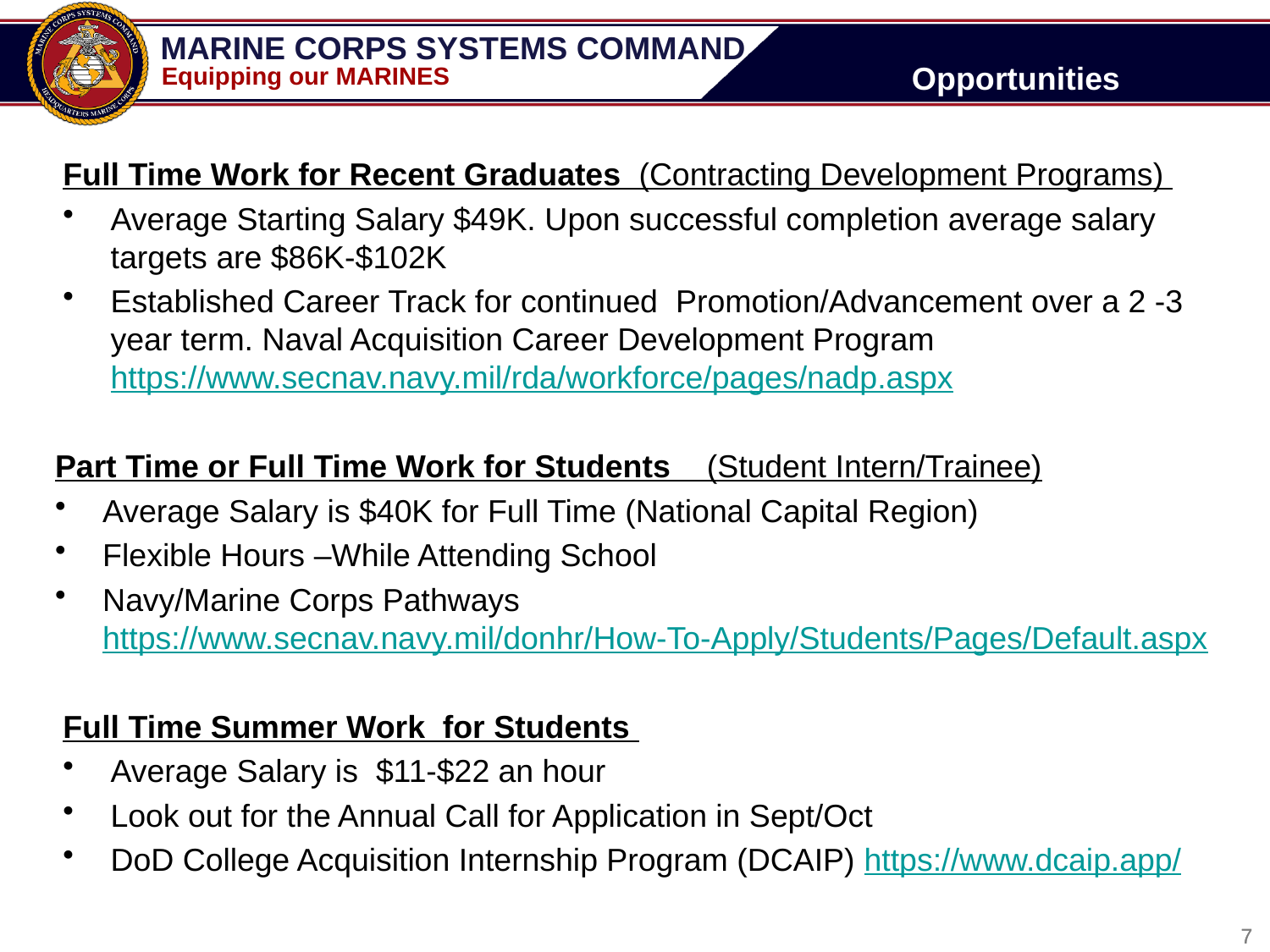

# Opportunities
Full Time Work for Recent Graduates  (Contracting Development Programs)
Average Starting Salary $49K. Upon successful completion average salary targets are $86K-$102K
Established Career Track for continued  Promotion/Advancement over a 2 -3 year term. Naval Acquisition Career Development Program https://www.secnav.navy.mil/rda/workforce/pages/nadp.aspx

Part Time or Full Time Work for Students    (Student Intern/Trainee)
Average Salary is $40K for Full Time (National Capital Region)
Flexible Hours –While Attending School
Navy/Marine Corps Pathways https://www.secnav.navy.mil/donhr/How-To-Apply/Students/Pages/Default.aspx

Full Time Summer Work  for Students
Average Salary is  $11-$22 an hour
Look out for the Annual Call for Application in Sept/Oct
DoD College Acquisition Internship Program (DCAIP) https://www.dcaip.app/